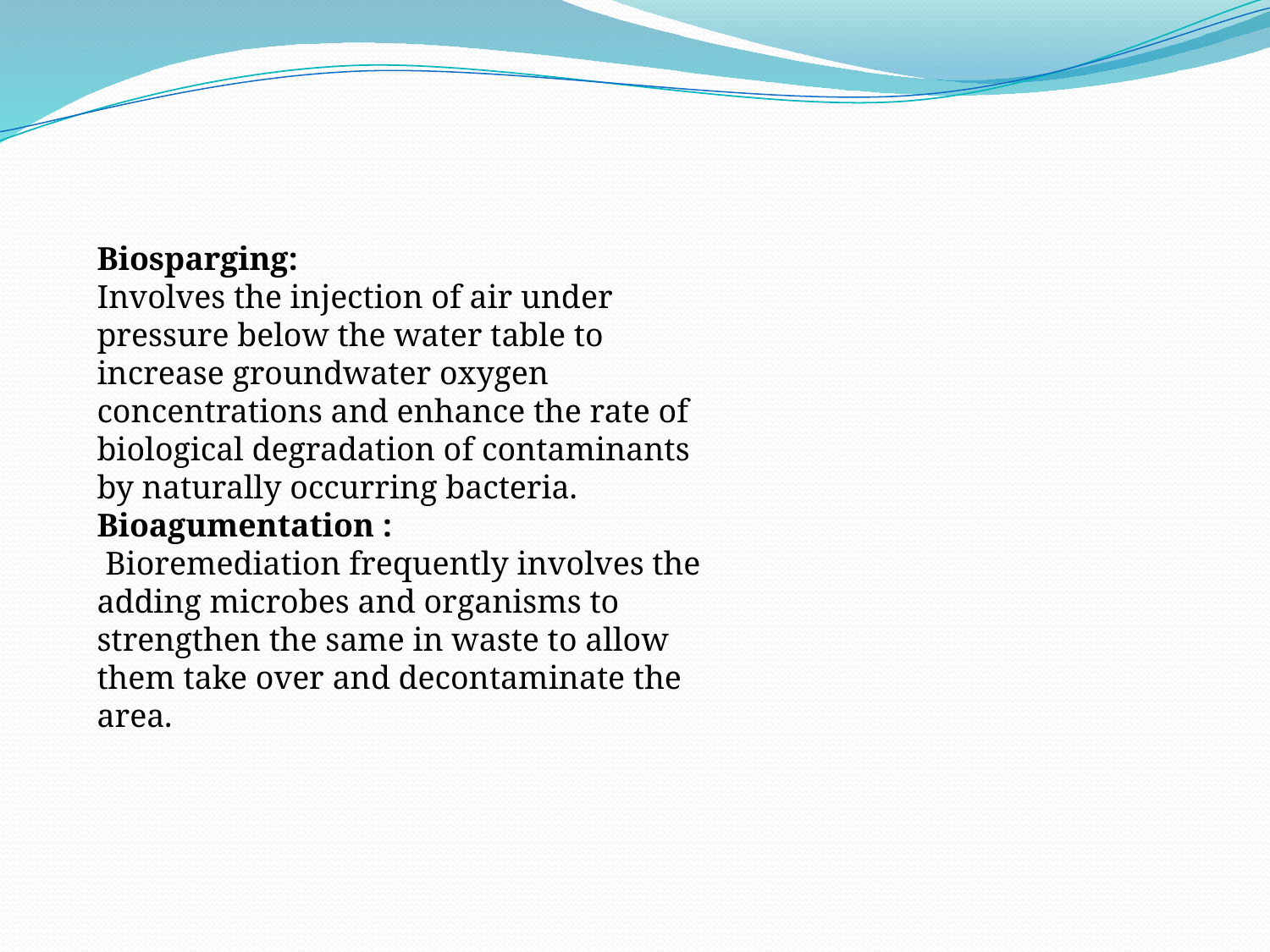

Biosparging:
Involves the injection of air under pressure below the water table to increase groundwater oxygen concentrations and enhance the rate of biological degradation of contaminants by naturally occurring bacteria.
Bioagumentation :
 Bioremediation frequently involves the adding microbes and organisms to strengthen the same in waste to allow them take over and decontaminate the area.